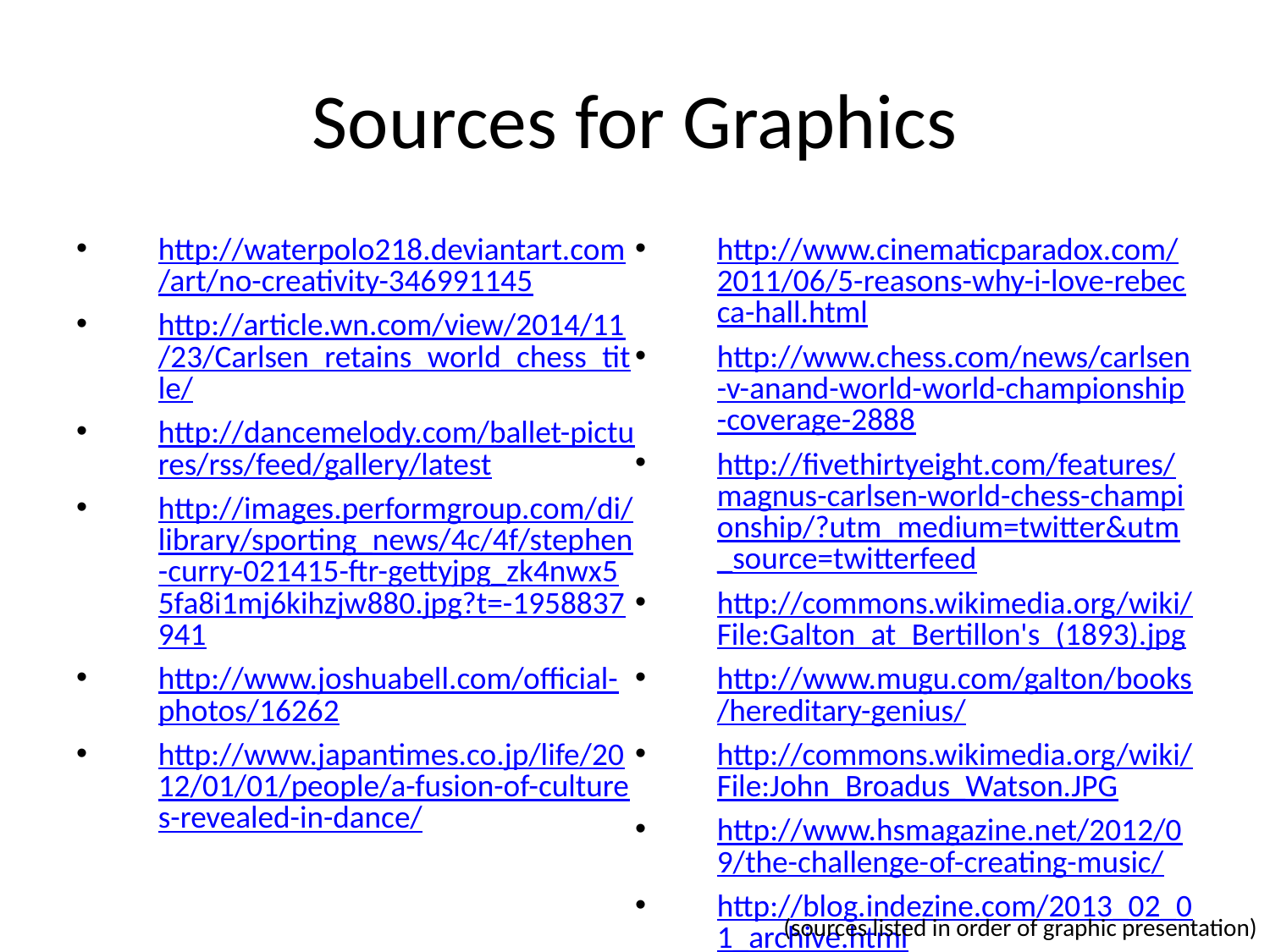

# Sources for Graphics
http://waterpolo218.deviantart.com/art/no-creativity-346991145
http://article.wn.com/view/2014/11/23/Carlsen_retains_world_chess_title/
http://dancemelody.com/ballet-pictures/rss/feed/gallery/latest
http://images.performgroup.com/di/library/sporting_news/4c/4f/stephen-curry-021415-ftr-gettyjpg_zk4nwx55fa8i1mj6kihzjw880.jpg?t=-1958837941
http://www.joshuabell.com/official-photos/16262
http://www.japantimes.co.jp/life/2012/01/01/people/a-fusion-of-cultures-revealed-in-dance/
http://www.cinematicparadox.com/2011/06/5-reasons-why-i-love-rebecca-hall.html
http://www.chess.com/news/carlsen-v-anand-world-world-championship-coverage-2888
http://fivethirtyeight.com/features/magnus-carlsen-world-chess-championship/?utm_medium=twitter&utm_source=twitterfeed
http://commons.wikimedia.org/wiki/File:Galton_at_Bertillon's_(1893).jpg
http://www.mugu.com/galton/books/hereditary-genius/
http://commons.wikimedia.org/wiki/File:John_Broadus_Watson.JPG
http://www.hsmagazine.net/2012/09/the-challenge-of-creating-music/
http://blog.indezine.com/2013_02_01_archive.html
http://conference2014.talentday.eu/sites/all/files/K_Anders_Ericsson_v_0.jpg?1397769494
https://itunes.apple.com/gb/podcast/freakonomics-radio/id354668519?mt=2
http://education101intrototeaching.pbworks.com/w/page/10077124/Theories%20of%20Education%3A%20%20Behaviorism
http://www.freepik.com/free-photos-vectors/question-mark
http://www.vectortop.com/category/free-psd
http://deltacenter.uiowa.edu/
http://doandroidsdance.com/features/10-trends-we-dont-want-to-see-in-2013/s/uneducated-fans/
http://www.gettyimages.com/detail/news-photo/philosopher-sir-karl-popper-poses-at-his-home-in-croydon-in-news-photo/3449586
http://astore.amazon.co.uk/picbotcom/images/1591842247/280-4412852-1420425
http://penguinrandomhouse.ca/imprints/viking
https://en.m.wikipedia.org/wiki/Outliers_%28book%29
http://thetalentcode.com/2012/03/20/the-real-lessons-of-the-10000-hour-rule/

(sources listed in order of graphic presentation)